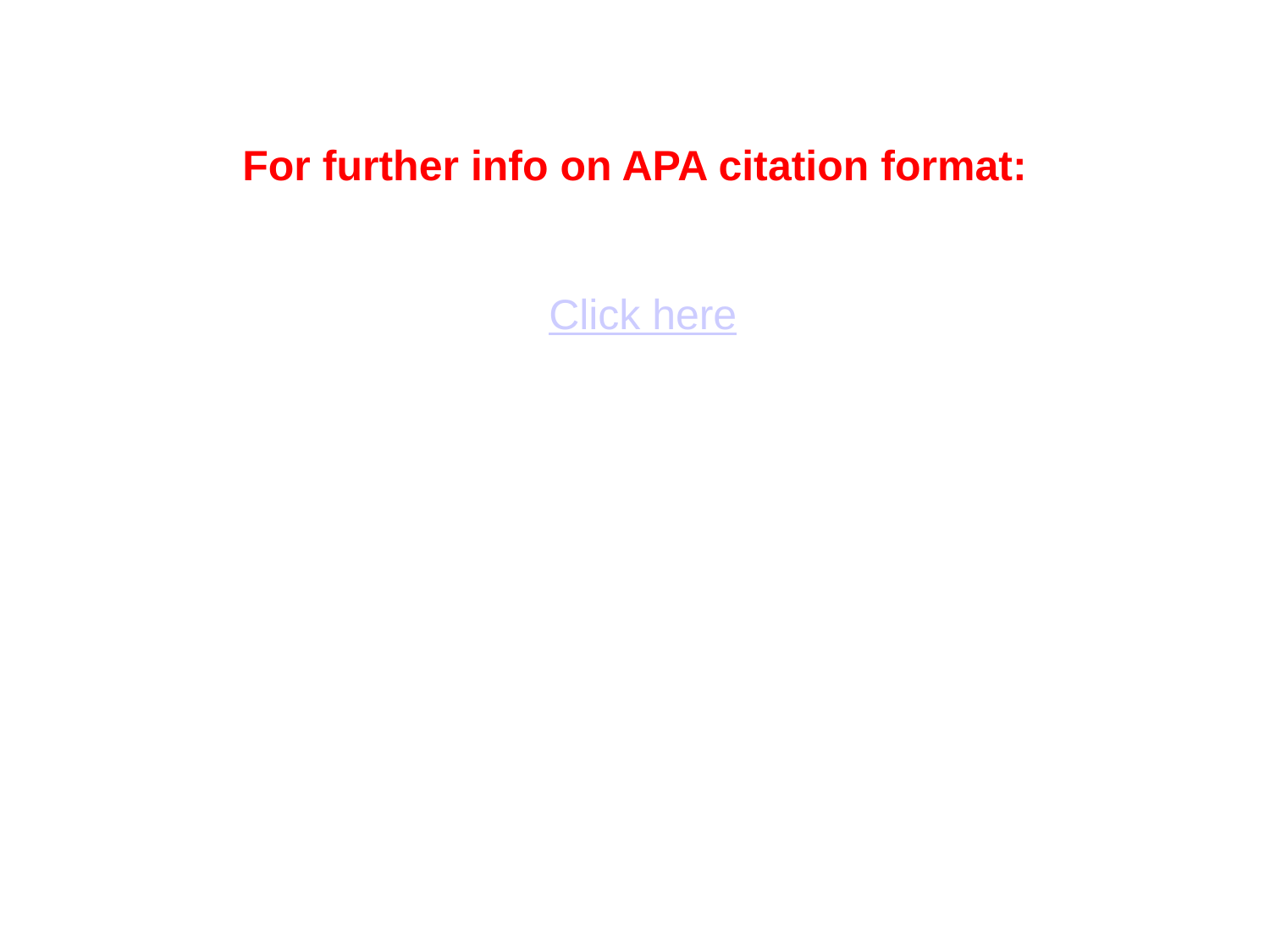

# For further info on APA citation format:
Click here